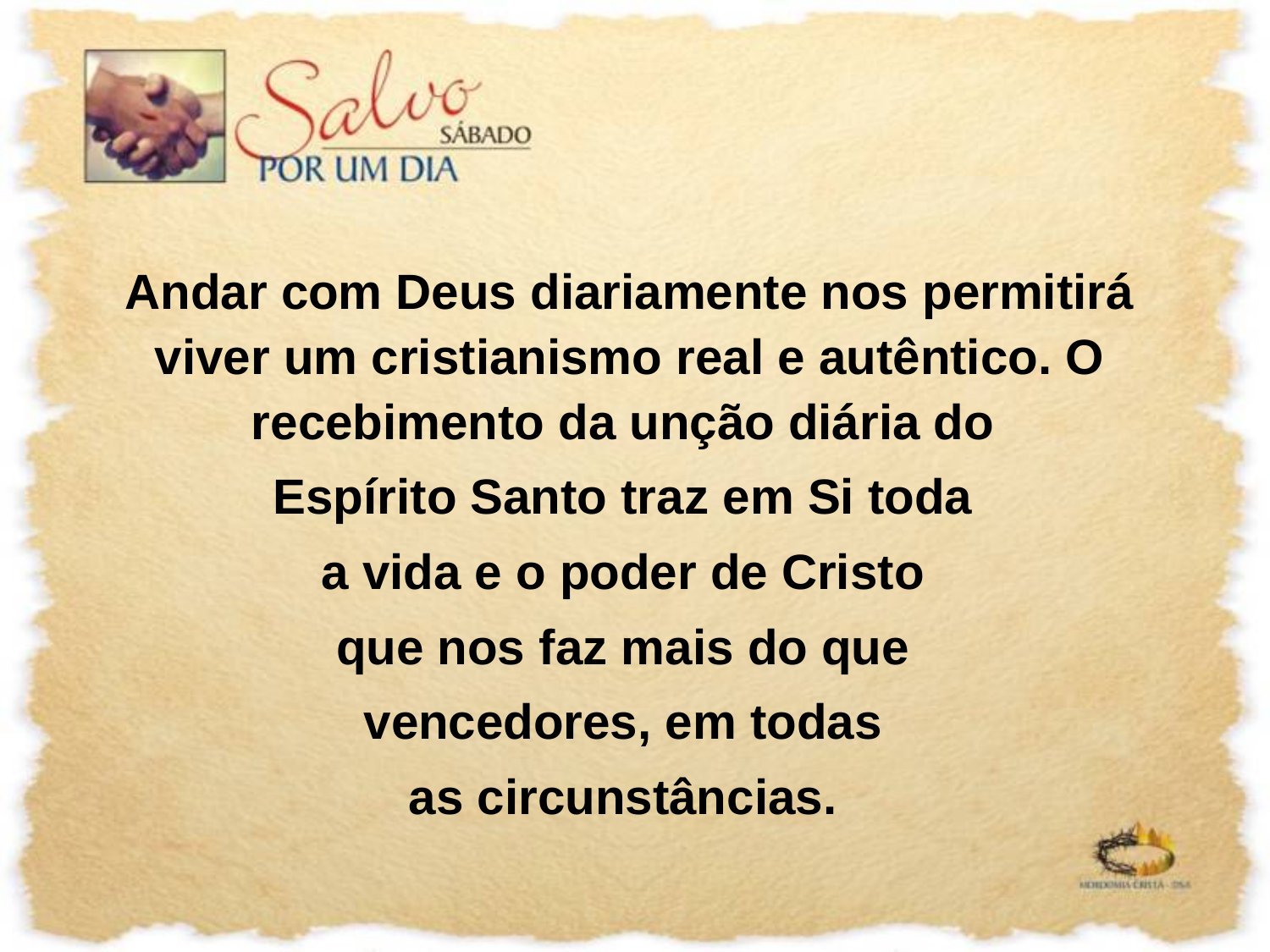

Andar com Deus diariamente nos permitirá viver um cristianismo real e autêntico. O recebimento da unção diária do
Espírito Santo traz em Si toda
a vida e o poder de Cristo
que nos faz mais do que
vencedores, em todas
as circunstâncias.